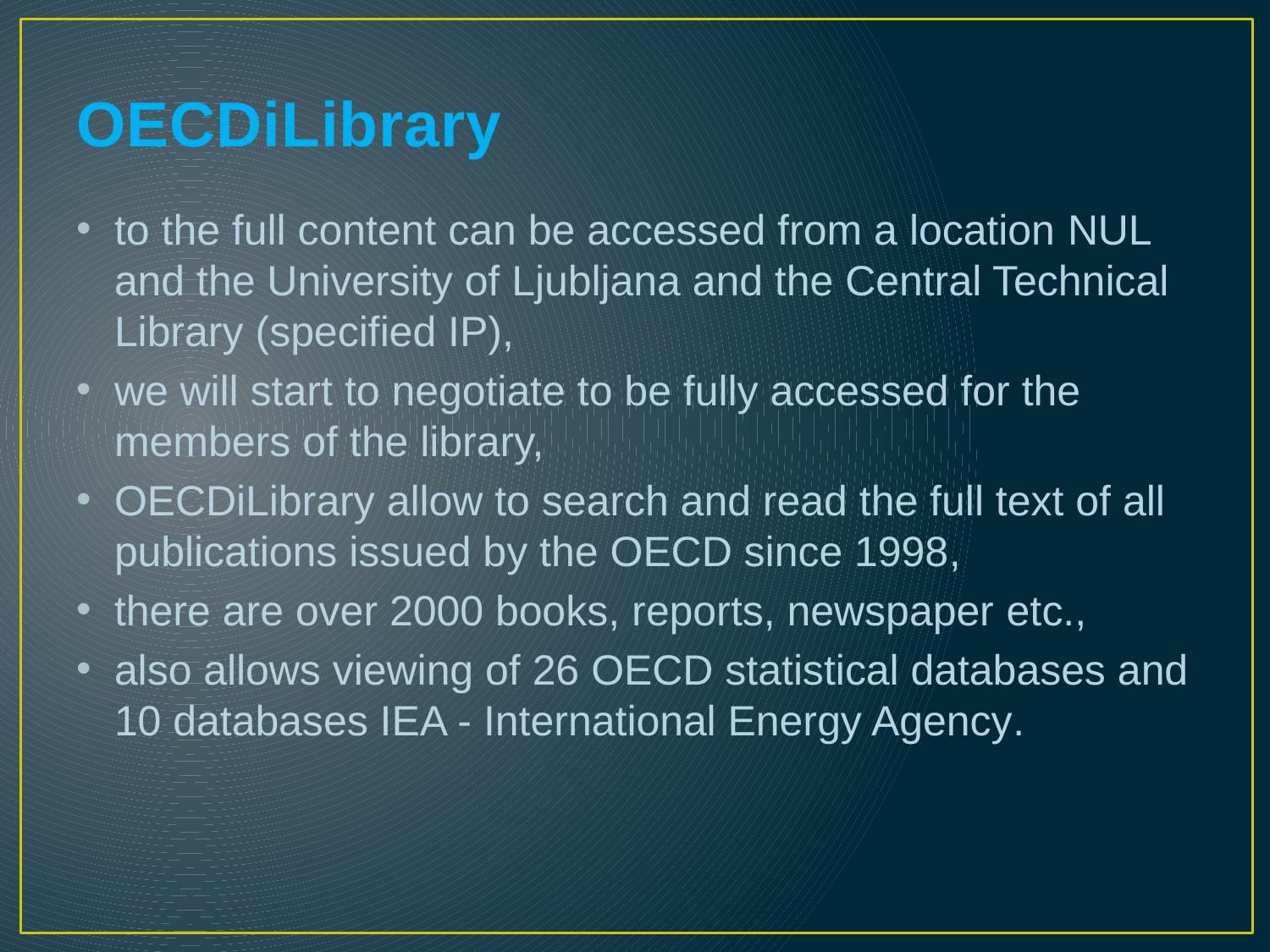

# OECDiLibrary
to the full content can be accessed from a location NUL and the University of Ljubljana and the Central Technical Library (specified IP),
we will start to negotiate to be fully accessed for the members of the library,
OECDiLibrary allow to search and read the full text of all publications issued by the OECD since 1998,
there are over 2000 books, reports, newspaper etc.,
also allows viewing of 26 OECD statistical databases and 10 databases IEA - International Energy Agency.